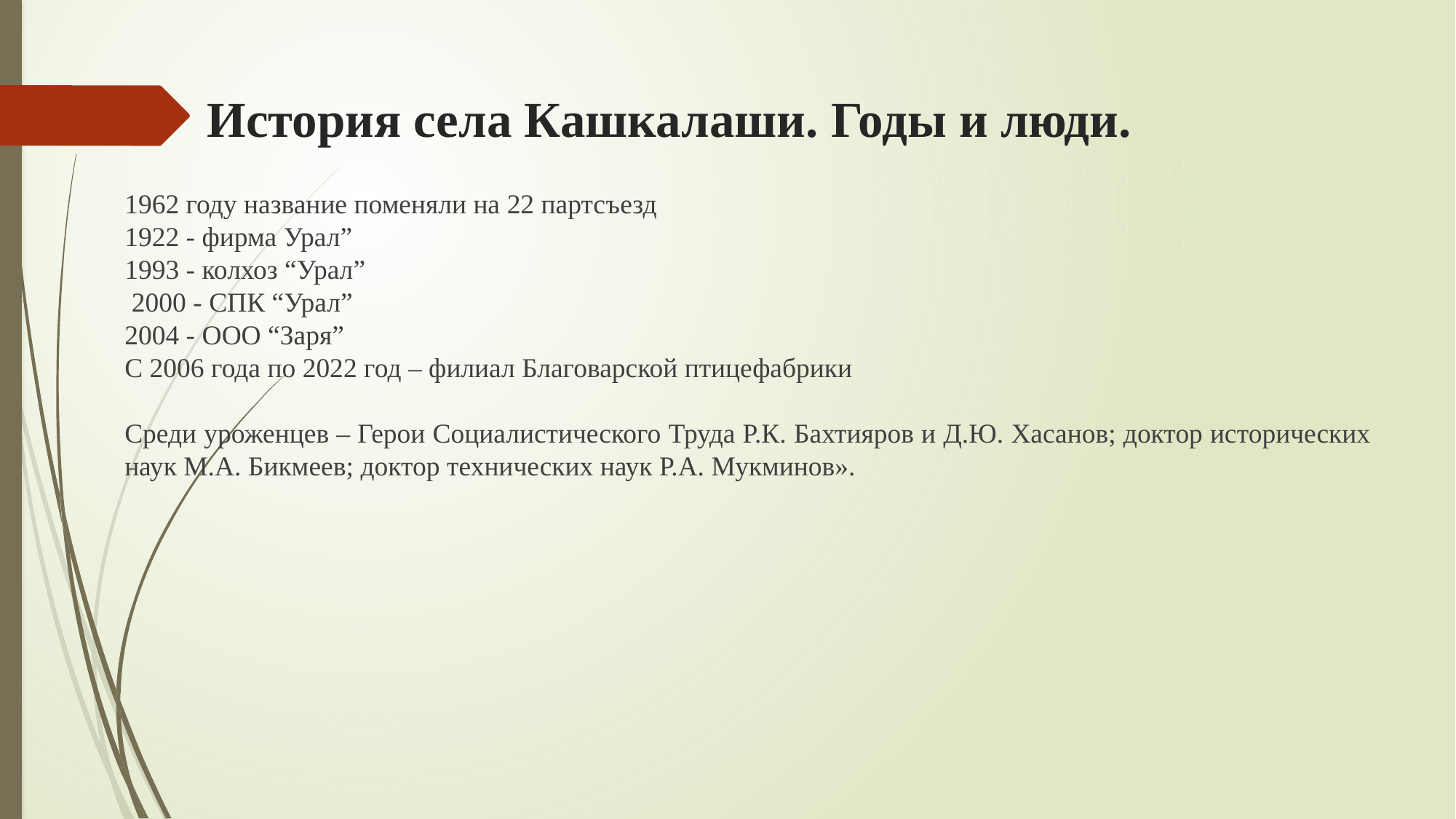

# История села Кашкалаши. Годы и люди.
1962 году название поменяли на 22 партсъезд
1922 - фирма Урал”
1993 ‑ колхоз “Урал”
 2000 ‑ СПК “Урал”
2004 ‑ ООО “Заря”
С 2006 года по 2022 год – филиал Благоварской птицефабрики

Среди уроженцев – Герои Социалистического Труда Р.К. Бахтияров и Д.Ю. Хасанов; доктор исторических наук М.А. Бикмеев; доктор технических наук Р.А. Мукминов».